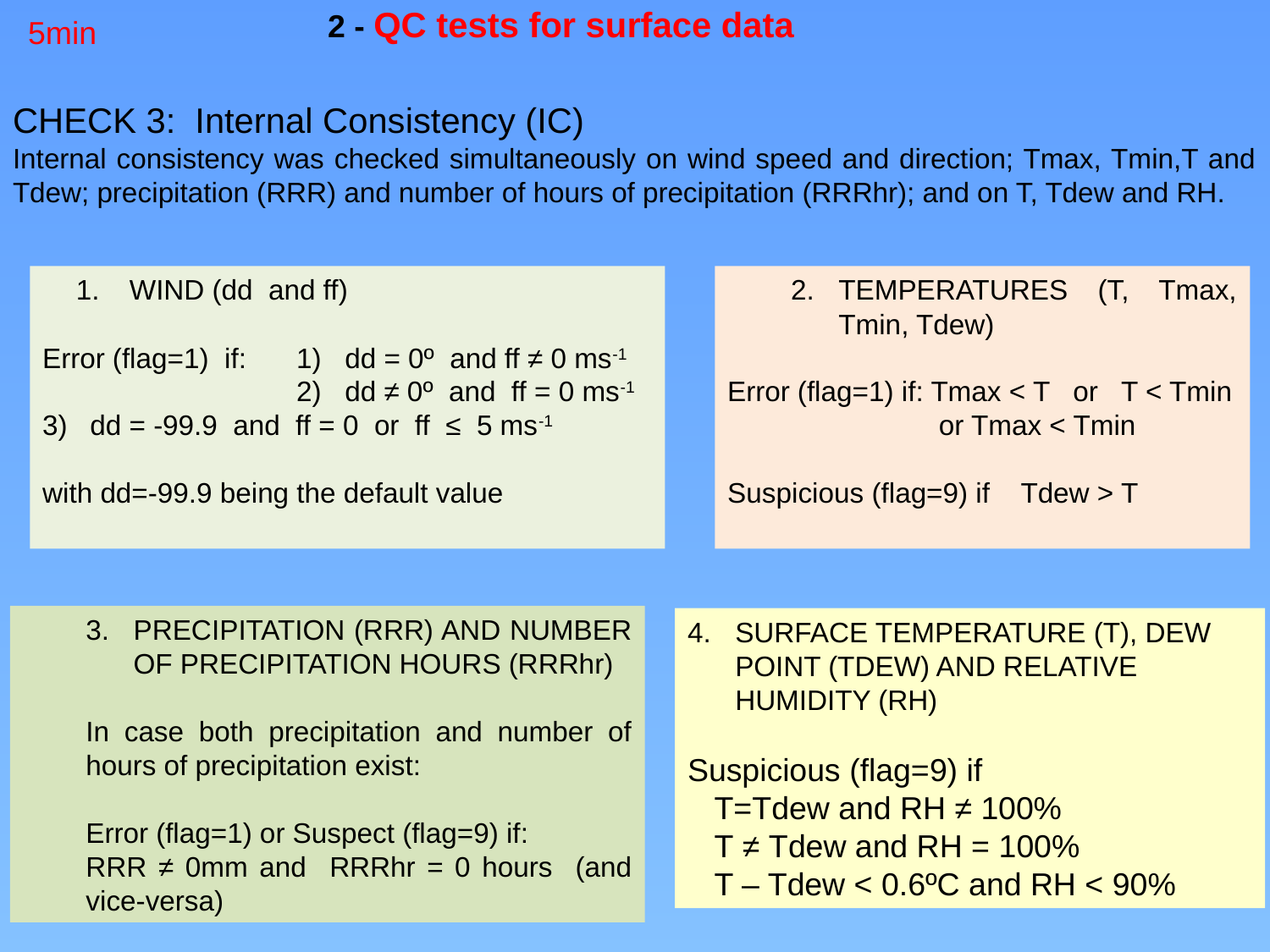

2 - QC tests for surface data
5min

CHECK 3:  Internal Consistency (IC)
Internal consistency was checked simultaneously on wind speed and direction; Tmax, Tmin,T and Tdew; precipitation (RRR) and number of hours of precipitation (RRRhr); and on T, Tdew and RH.

   WIND (dd  and ff)

Error (flag=1)  if:	1)   dd = 0º  and ff ≠ 0 ms-1
		2)   dd ≠ 0º  and  ff = 0 ms-1
dd = -99.9  and  ff = 0  or  ff  ≤  5 ms-1

with dd=-99.9 being the default value

TEMPERATURES (T, Tmax, Tmin, Tdew)

Error (flag=1) if: Tmax < T   or   T < Tmin
                           or Tmax < Tmin

Suspicious (flag=9) if    Tdew > T

PRECIPITATION (RRR) AND NUMBER OF PRECIPITATION HOURS (RRRhr)

In case both precipitation and number of hours of precipitation exist:

Error (flag=1) or Suspect (flag=9) if:
RRR ≠ 0mm and  RRRhr = 0 hours  (and vice-versa)
Surface Temperature (T), Dew Point (TDEW) and Relative Humidity (RH)

Suspicious (flag=9) if
   T=Tdew and RH ≠ 100%
   T ≠ Tdew and RH = 100%
   T – Tdew < 0.6ºC and RH < 90%